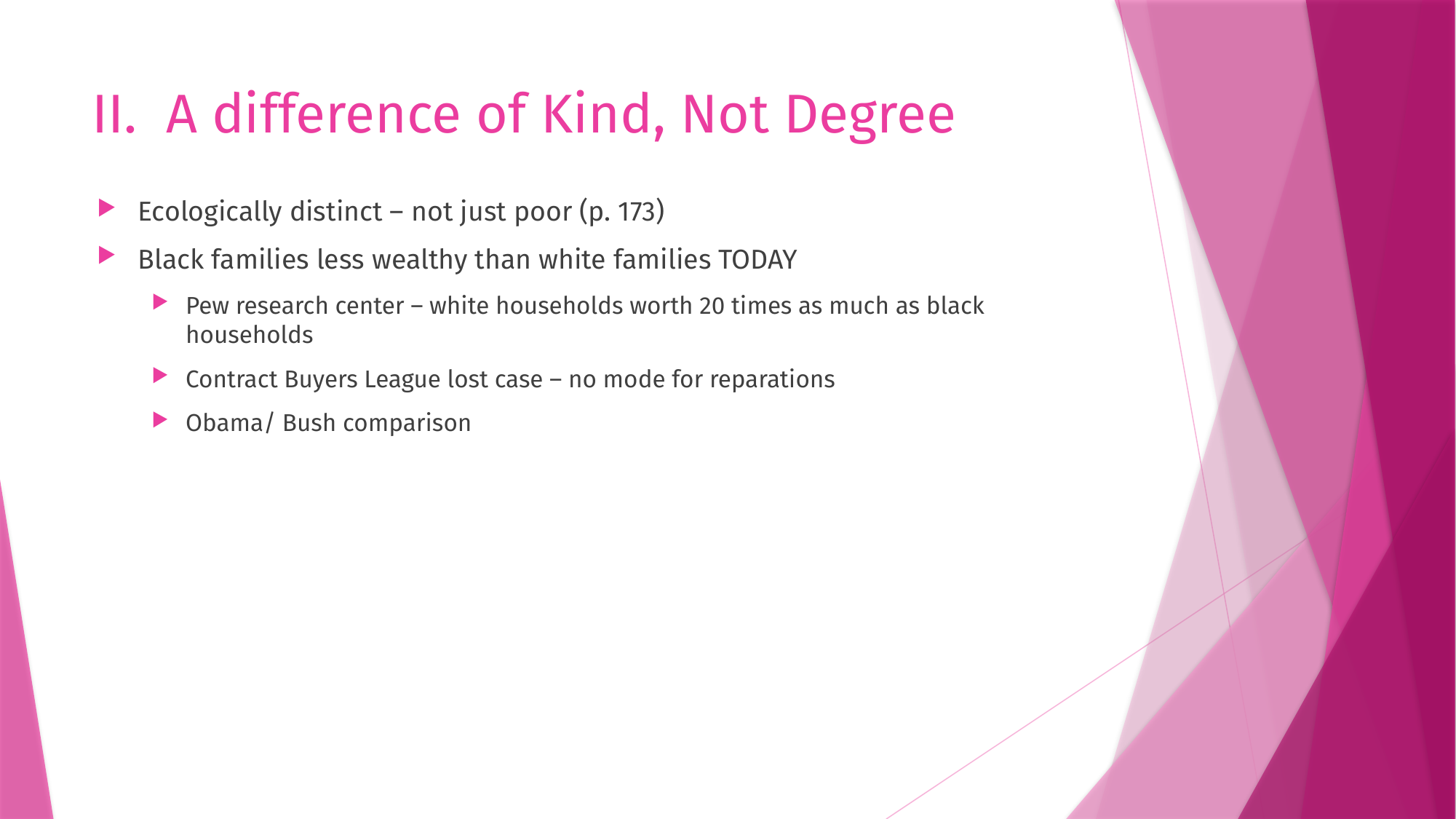

# II.  A difference of Kind, Not Degree
Ecologically distinct – not just poor (p. 173)
Black families less wealthy than white families TODAY
Pew research center – white households worth 20 times as much as black households
Contract Buyers League lost case – no mode for reparations
Obama/ Bush comparison